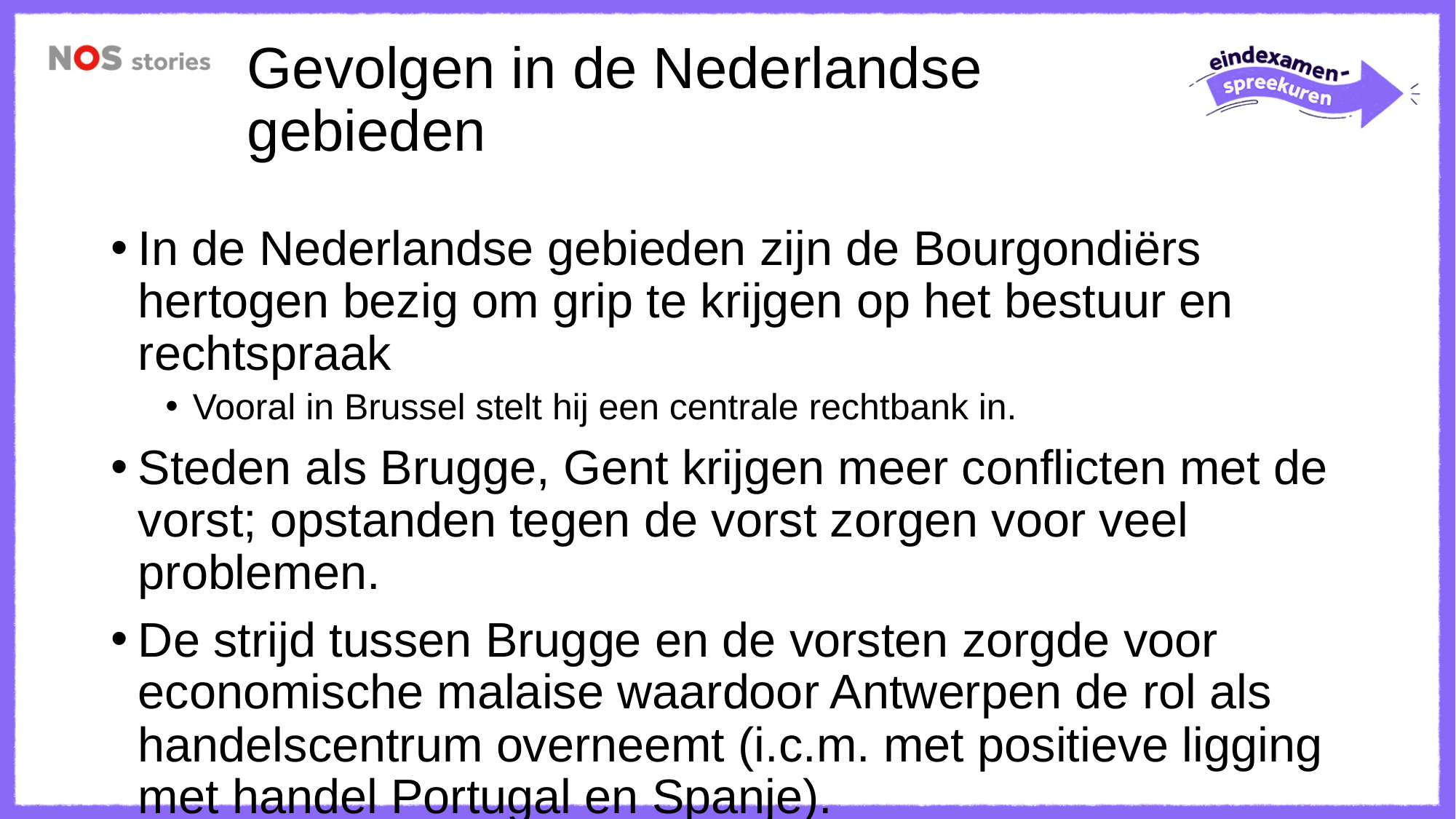

# Gevolgen in de Nederlandse gebieden
In de Nederlandse gebieden zijn de Bourgondiërs hertogen bezig om grip te krijgen op het bestuur en rechtspraak
Vooral in Brussel stelt hij een centrale rechtbank in.
Steden als Brugge, Gent krijgen meer conflicten met de vorst; opstanden tegen de vorst zorgen voor veel problemen.
De strijd tussen Brugge en de vorsten zorgde voor economische malaise waardoor Antwerpen de rol als handelscentrum overneemt (i.c.m. met positieve ligging met handel Portugal en Spanje).